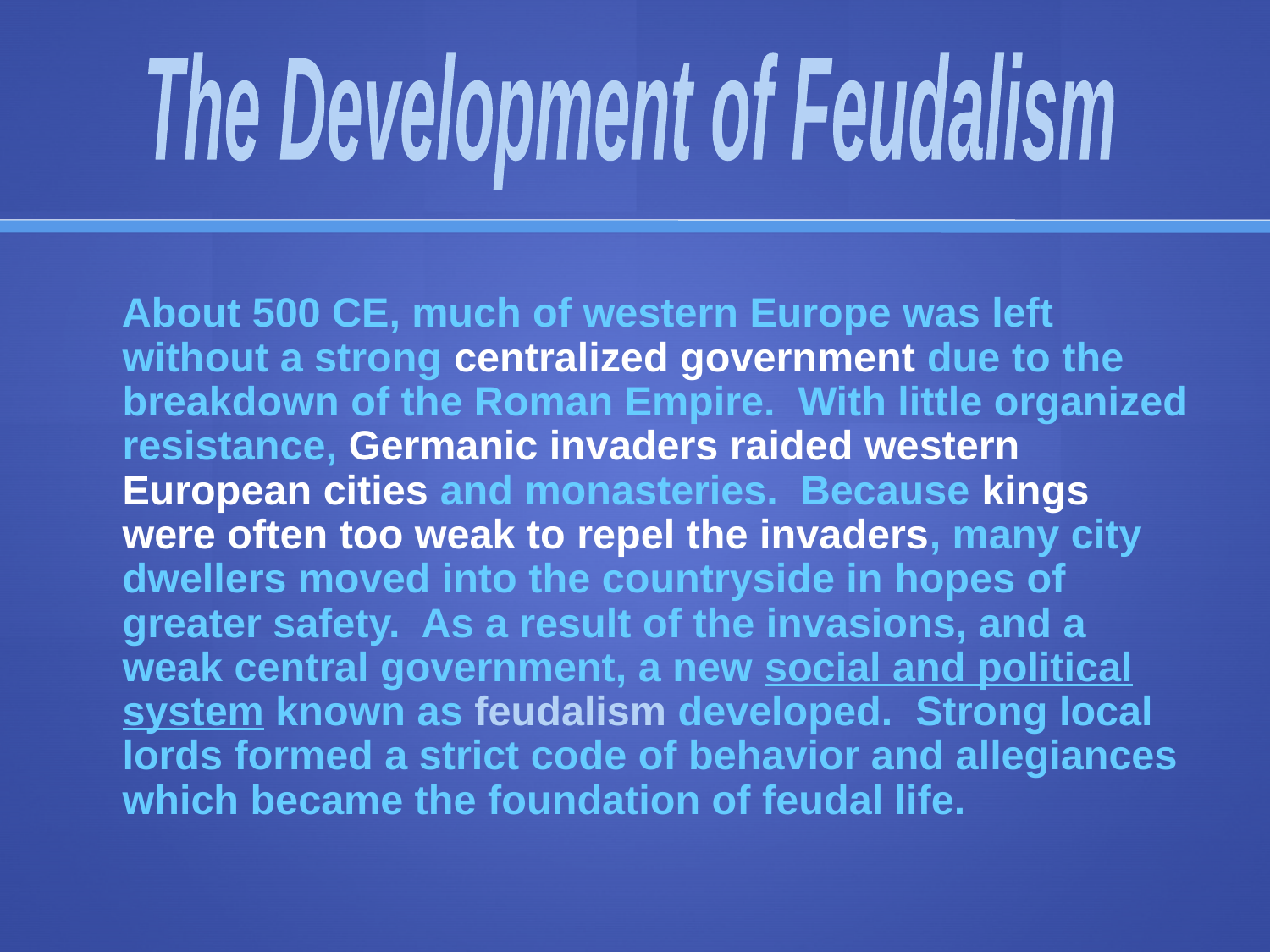

The Development of Feudalism
    About 500 CE, much of western Europe was left without a strong centralized government due to the breakdown of the Roman Empire.  With little organized resistance, Germanic invaders raided western European cities and monasteries.  Because kings were often too weak to repel the invaders, many city dwellers moved into the countryside in hopes of greater safety.  As a result of the invasions, and a weak central government, a new social and political system known as feudalism developed.  Strong local lords formed a strict code of behavior and allegiances which became the foundation of feudal life.